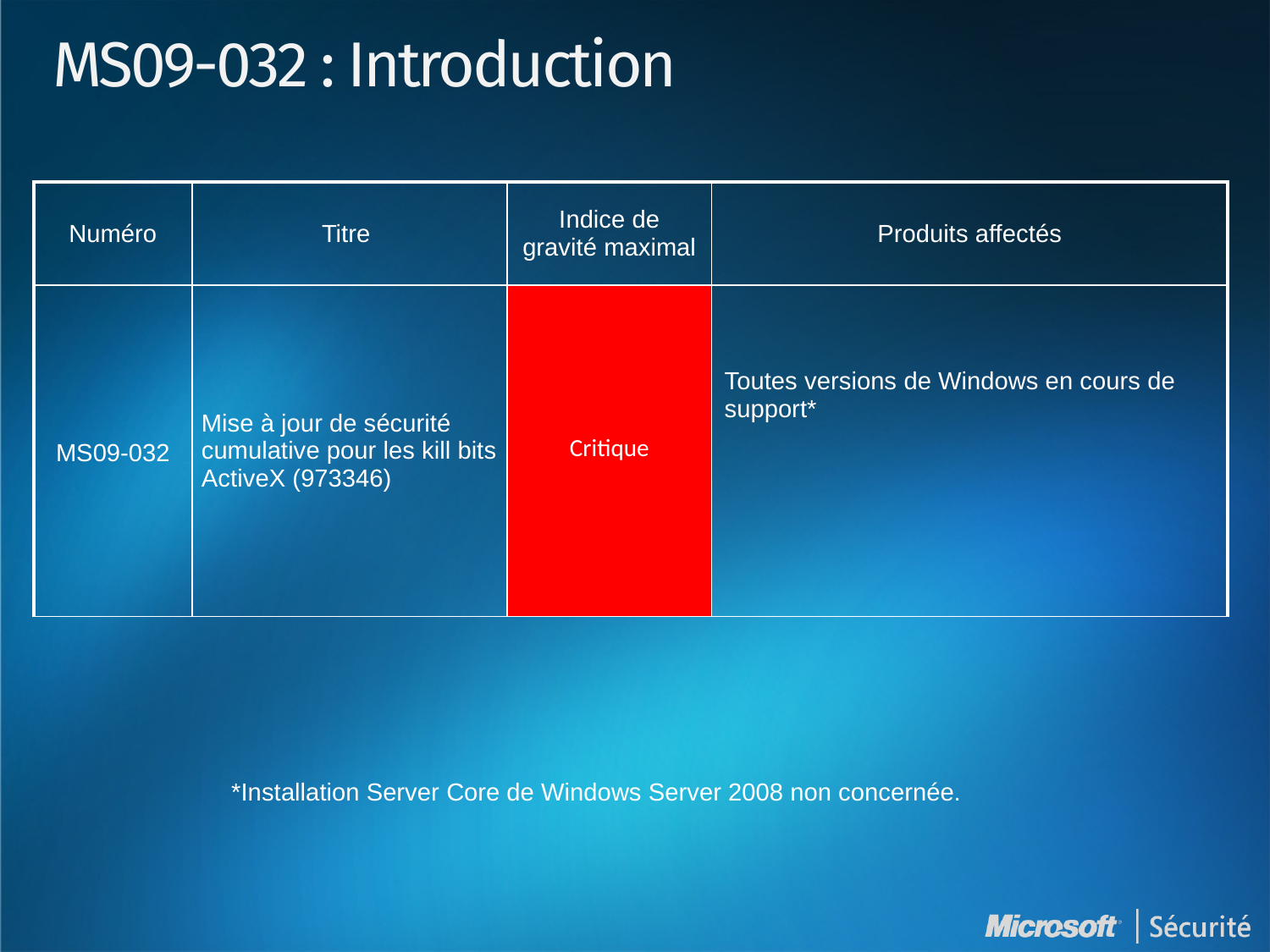

# MS09-032 : Introduction
| Numéro | Titre | Indice de gravité maximal | Produits affectés |
| --- | --- | --- | --- |
| MS09-032 | Mise à jour de sécurité cumulative pour les kill bits ActiveX (973346) | Critique | Toutes versions de Windows en cours de support\* |
*Installation Server Core de Windows Server 2008 non concernée.